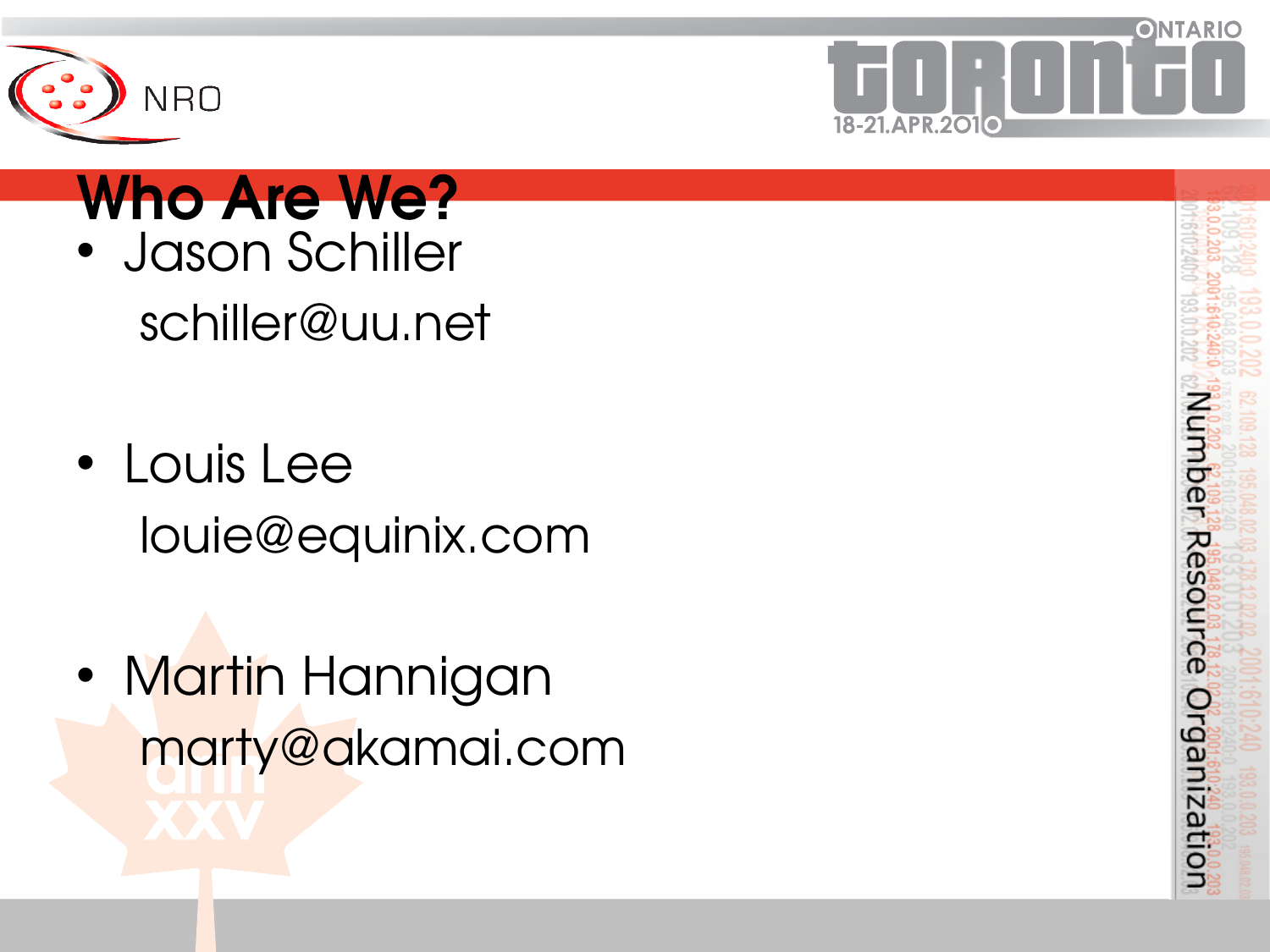

Jason Schiller
schiller@uu.net

Louis Lee
louie@equinix.com

Martin Hannigan
marty@akamai.com

Who Are We?